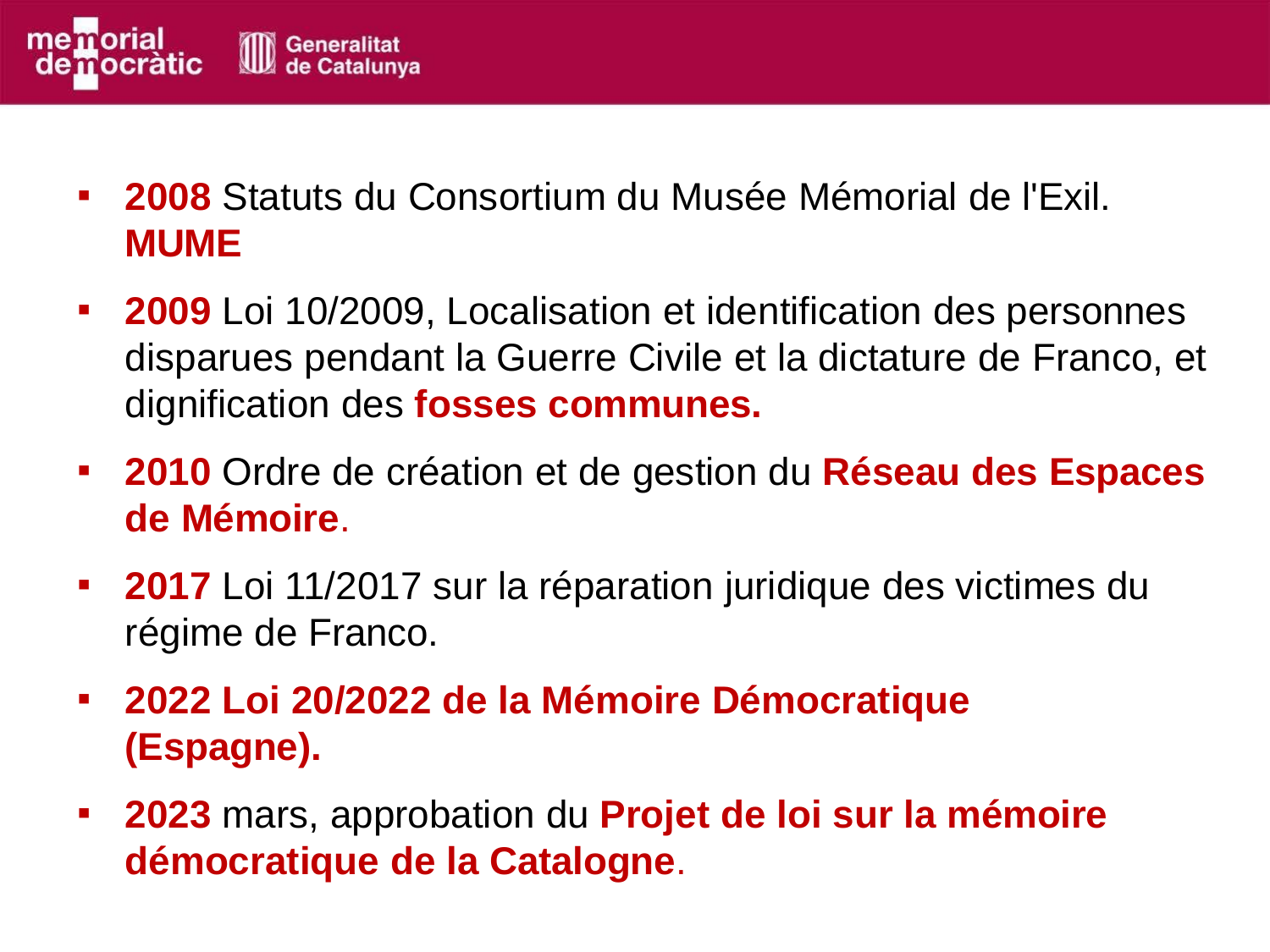

2008 Statuts du Consortium du Musée Mémorial de l'Exil.
MUME
2009 Loi 10/2009, Localisation et identification des personnes disparues pendant la Guerre Civile et la dictature de Franco, et dignification des fosses communes.
2010 Ordre de création et de gestion du Réseau des Espaces de Mémoire.
2017 Loi 11/2017 sur la réparation juridique des victimes du régime de Franco.
2022 Loi 20/2022 de la Mémoire Démocratique (Espagne).
2023 mars, approbation du Projet de loi sur la mémoire démocratique de la Catalogne.